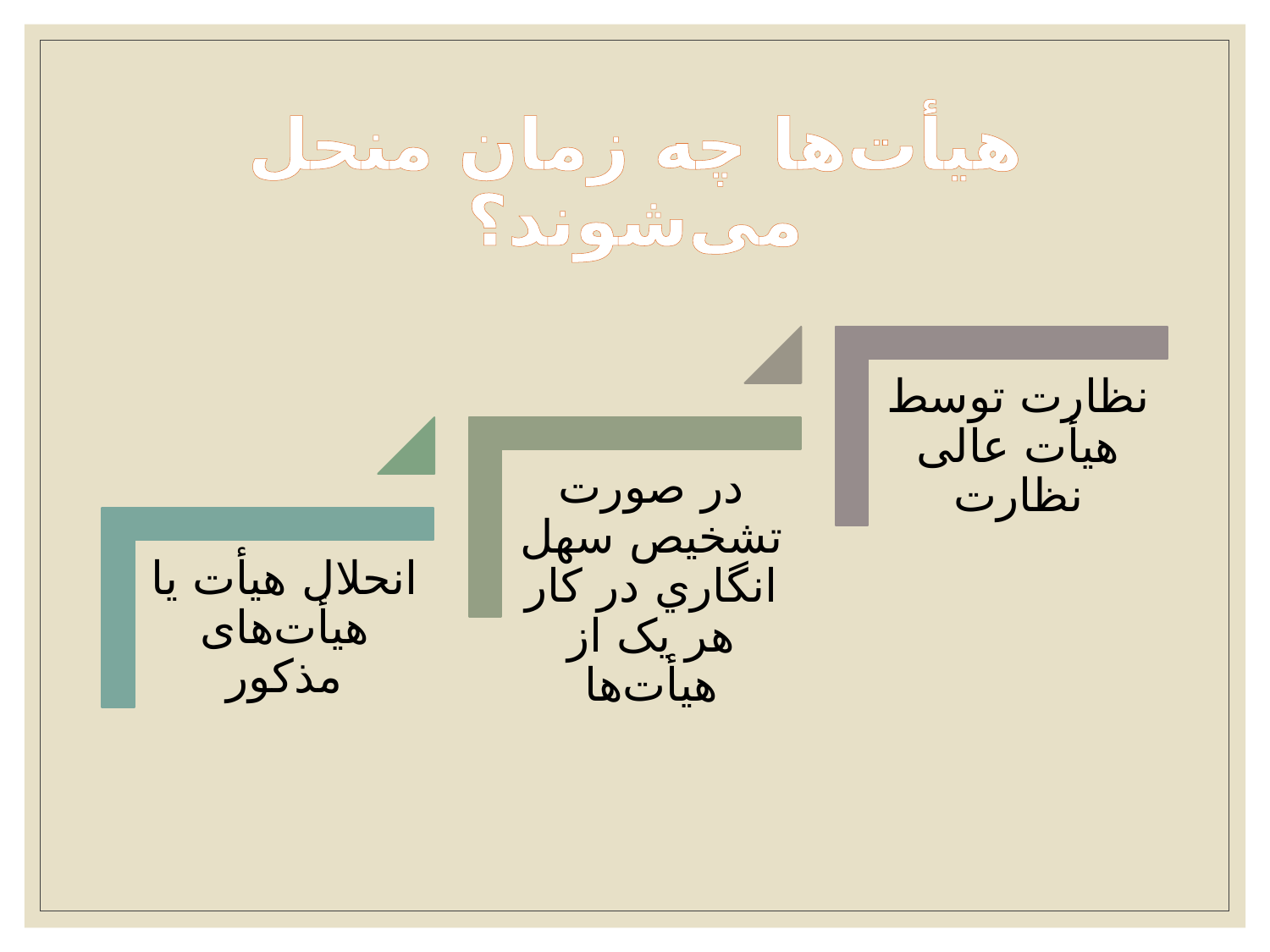

# هیأت‌ها چه زمان منحل می‌شوند؟
انحلال هیأت یا هیأت‌های مذکور
در صورت تشخیص سهل انگاري در کار هر یک از هیأت‌ها
نظارت توسط هیأت عالی نظارت